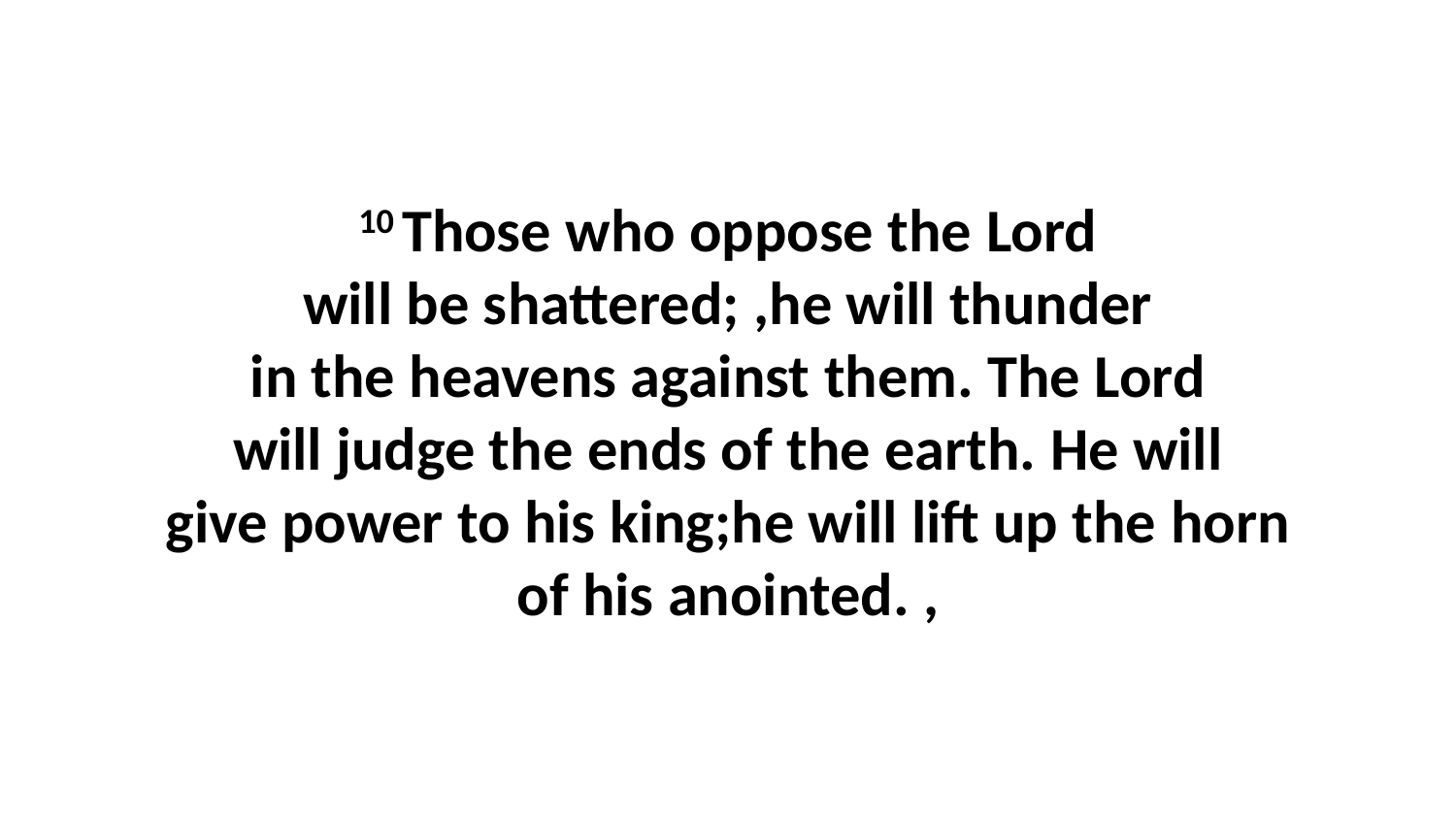

10 Those who oppose the Lord will be shattered; ,he will thunder in the heavens against them. The Lord will judge the ends of the earth. He will give power to his king;he will lift up the horn of his anointed. ,